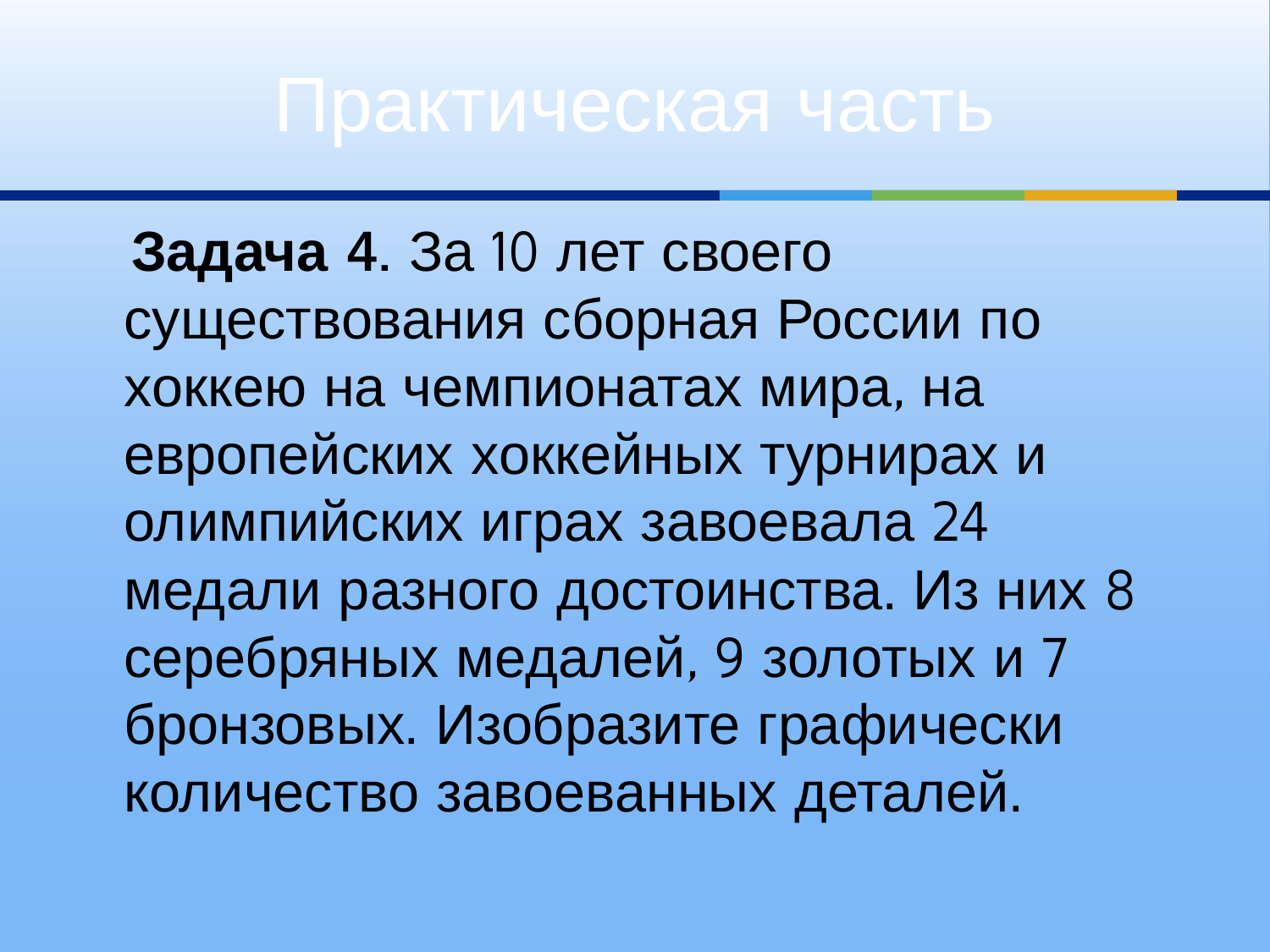

# Практическая часть
   Задача 4. За 10 лет своего существования сборная России по хоккею на чемпионатах мира, на европейских хоккейных турнирах и олимпийских играх завоевала 24 медали разного достоинства. Из них 8 серебряных медалей, 9 золотых и 7 бронзовых. Изобразите графически количество завоеванных деталей.